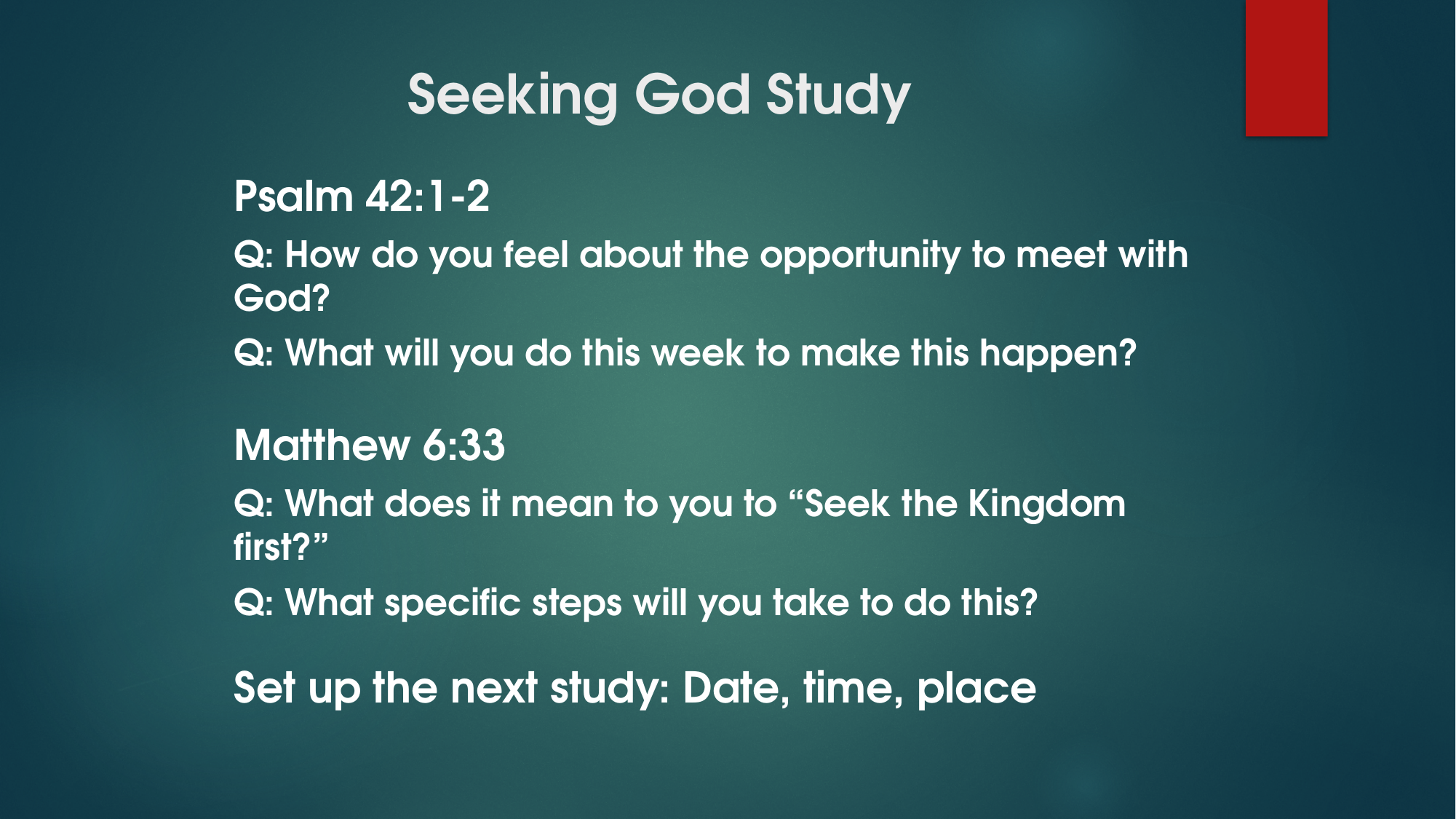

# Seeking God Study
Psalm 42:1-2
Q: How do you feel about the opportunity to meet with God?
Q: What will you do this week to make this happen?

Matthew 6:33
Q: What does it mean to you to “Seek the Kingdom first?”
Q: What specific steps will you take to do this?

Set up the next study: Date, time, place